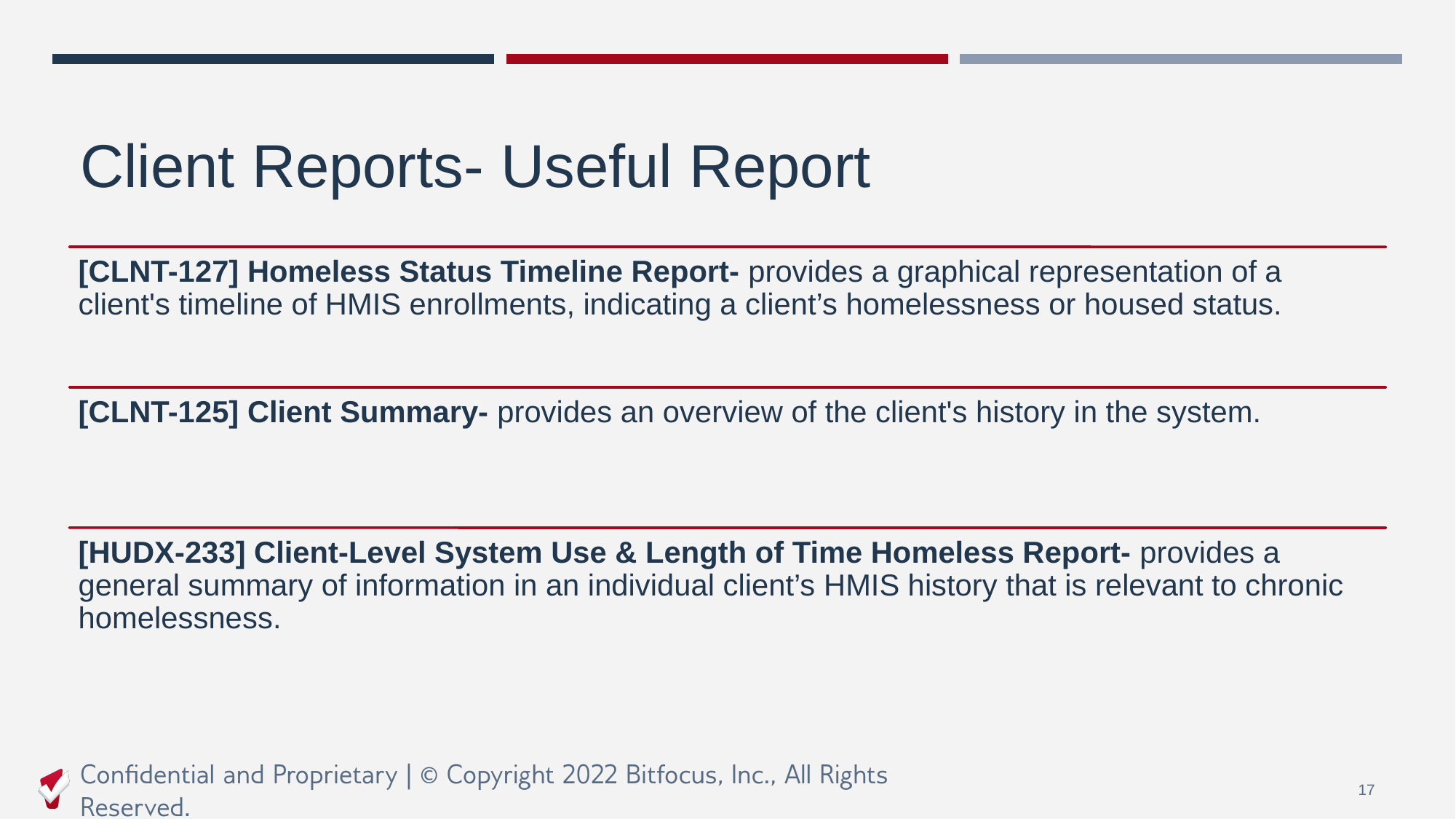

# Client Reports- Useful Report
[CLNT-127] Homeless Status Timeline Report- provides a graphical representation of a client's timeline of HMIS enrollments, indicating a client’s homelessness or housed status.
[CLNT-125] Client Summary- provides an overview of the client's history in the system.
[HUDX-233] Client-Level System Use & Length of Time Homeless Report- provides a general summary of information in an individual client’s HMIS history that is relevant to chronic homelessness.
Confidential and Proprietary | © Copyright 2022 Bitfocus, Inc., All Rights Reserved.
17